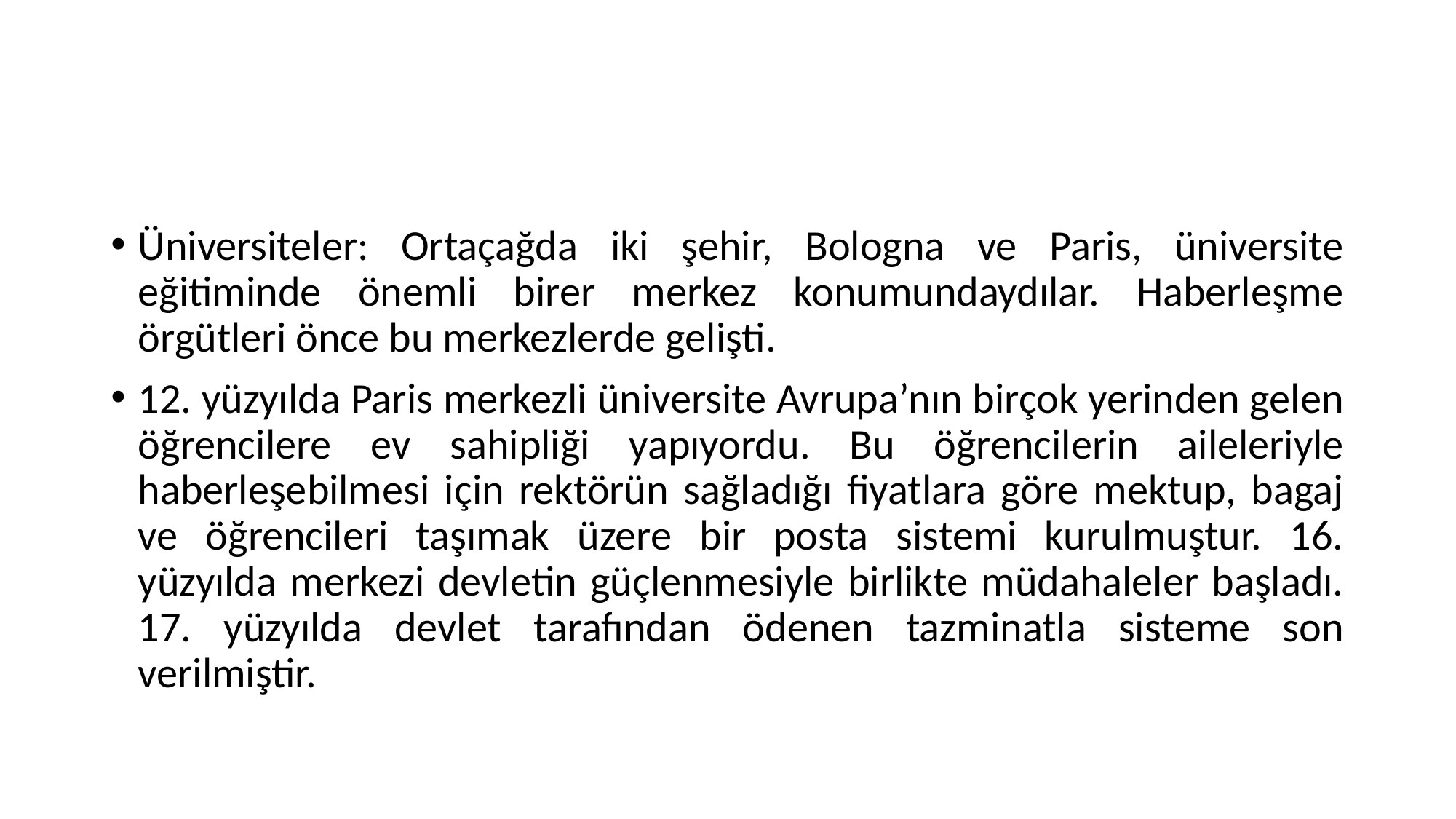

#
Üniversiteler: Ortaçağda iki şehir, Bologna ve Paris, üniversite eğitiminde önemli birer merkez konumundaydılar. Haberleşme örgütleri önce bu merkezlerde gelişti.
12. yüzyılda Paris merkezli üniversite Avrupa’nın birçok yerinden gelen öğrencilere ev sahipliği yapıyordu. Bu öğrencilerin aileleriyle haberleşebilmesi için rektörün sağladığı fiyatlara göre mektup, bagaj ve öğrencileri taşımak üzere bir posta sistemi kurulmuştur. 16. yüzyılda merkezi devletin güçlenmesiyle birlikte müdahaleler başladı. 17. yüzyılda devlet tarafından ödenen tazminatla sisteme son verilmiştir.